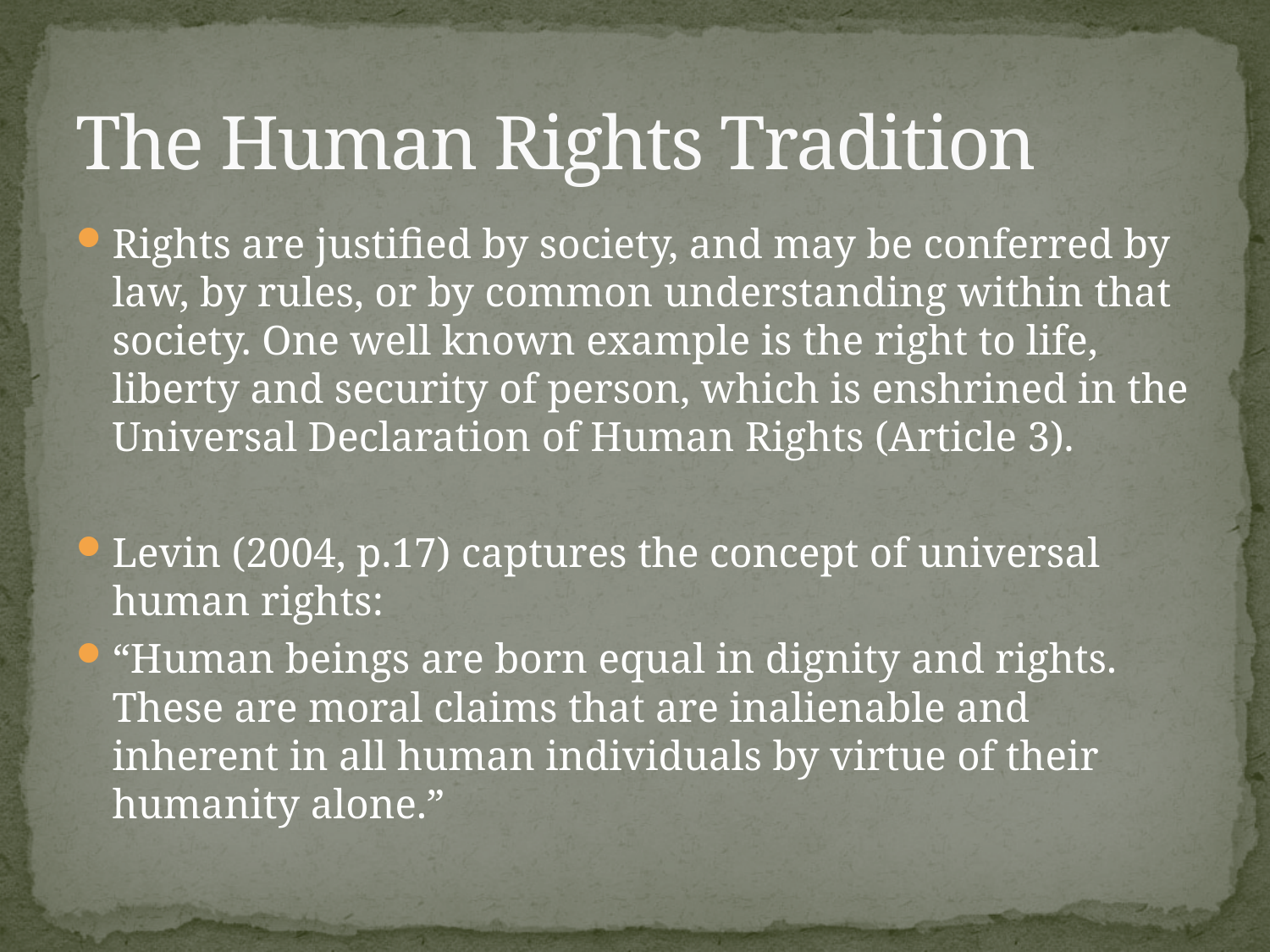

# The Human Rights Tradition
Rights are justified by society, and may be conferred by law, by rules, or by common understanding within that society. One well known example is the right to life, liberty and security of person, which is enshrined in the Universal Declaration of Human Rights (Article 3).

Levin (2004, p.17) captures the concept of universal human rights:
“Human beings are born equal in dignity and rights. These are moral claims that are inalienable and inherent in all human individuals by virtue of their humanity alone.”